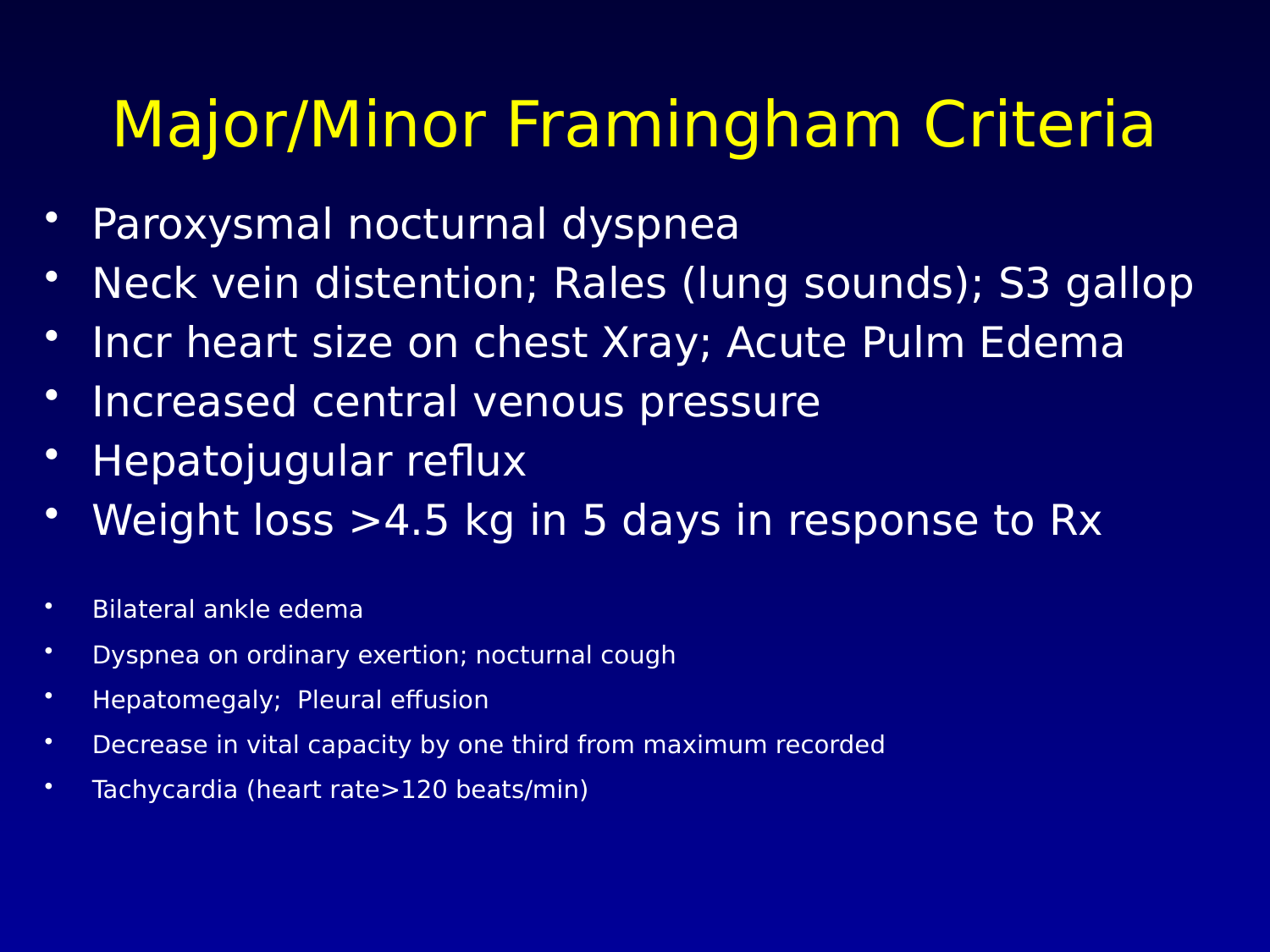

# Major/Minor Framingham Criteria
Paroxysmal nocturnal dyspnea
Neck vein distention; Rales (lung sounds); S3 gallop
Incr heart size on chest Xray; Acute Pulm Edema
Increased central venous pressure
Hepatojugular reflux
Weight loss >4.5 kg in 5 days in response to Rx

Bilateral ankle edema
Dyspnea on ordinary exertion; nocturnal cough
Hepatomegaly;  Pleural effusion
Decrease in vital capacity by one third from maximum recorded
Tachycardia (heart rate>120 beats/min)